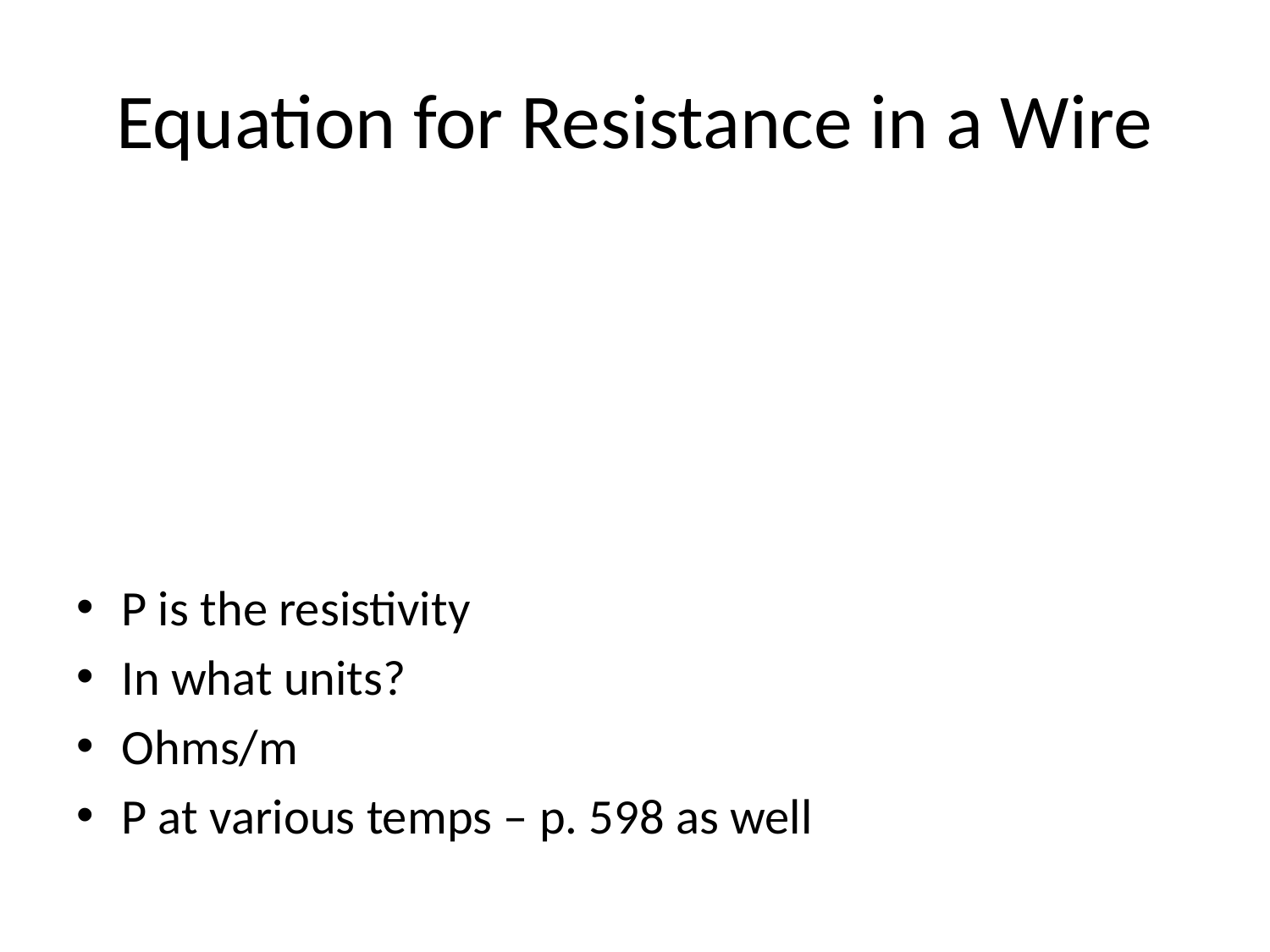

# Equation for Resistance in a Wire

P is the resistivity
In what units?
Ohms/m
P at various temps – p. 598 as well